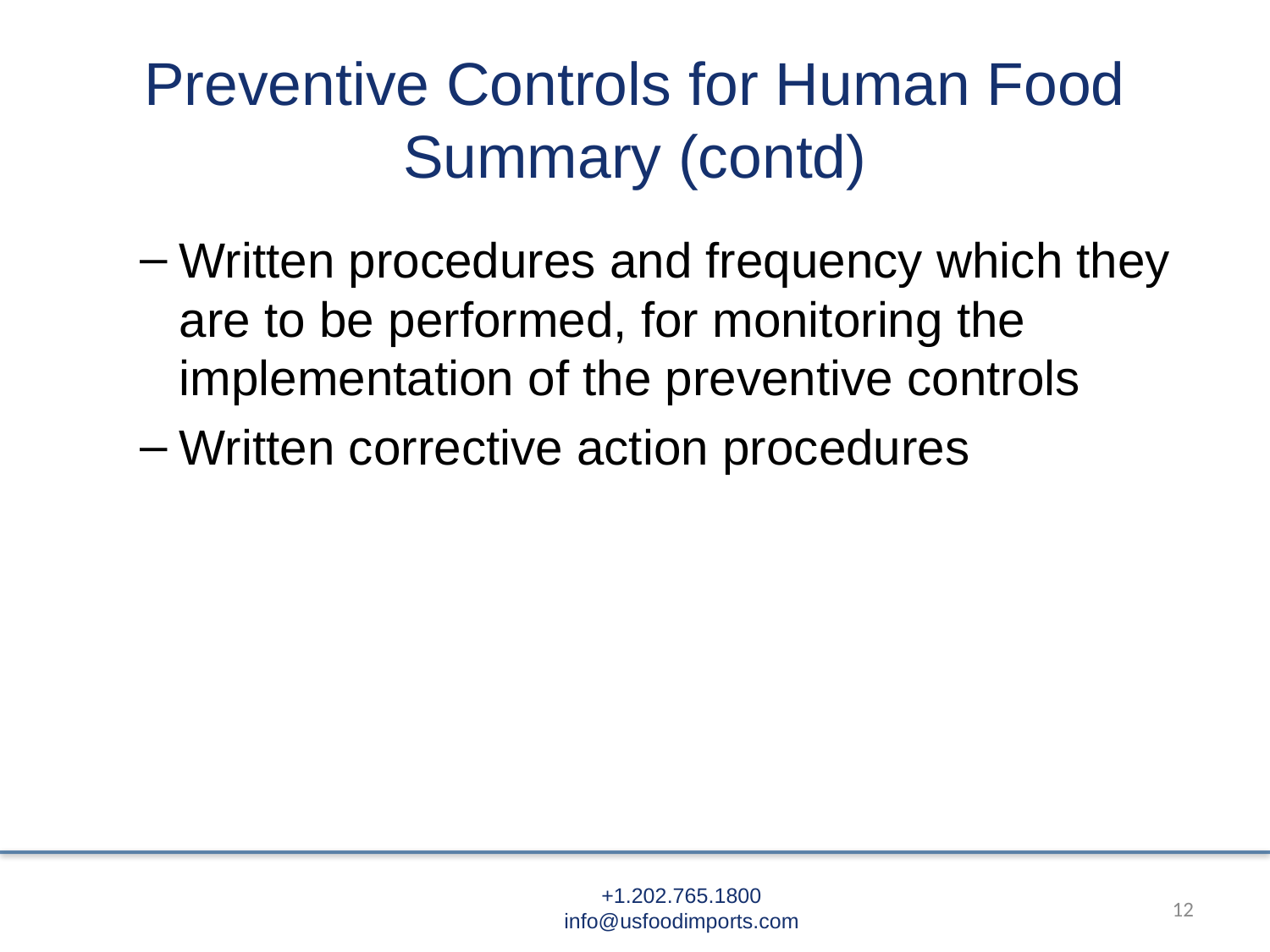

# Preventive Controls for Human Food Summary (contd)
Written procedures and frequency which they are to be performed, for monitoring the implementation of the preventive controls
Written corrective action procedures
12